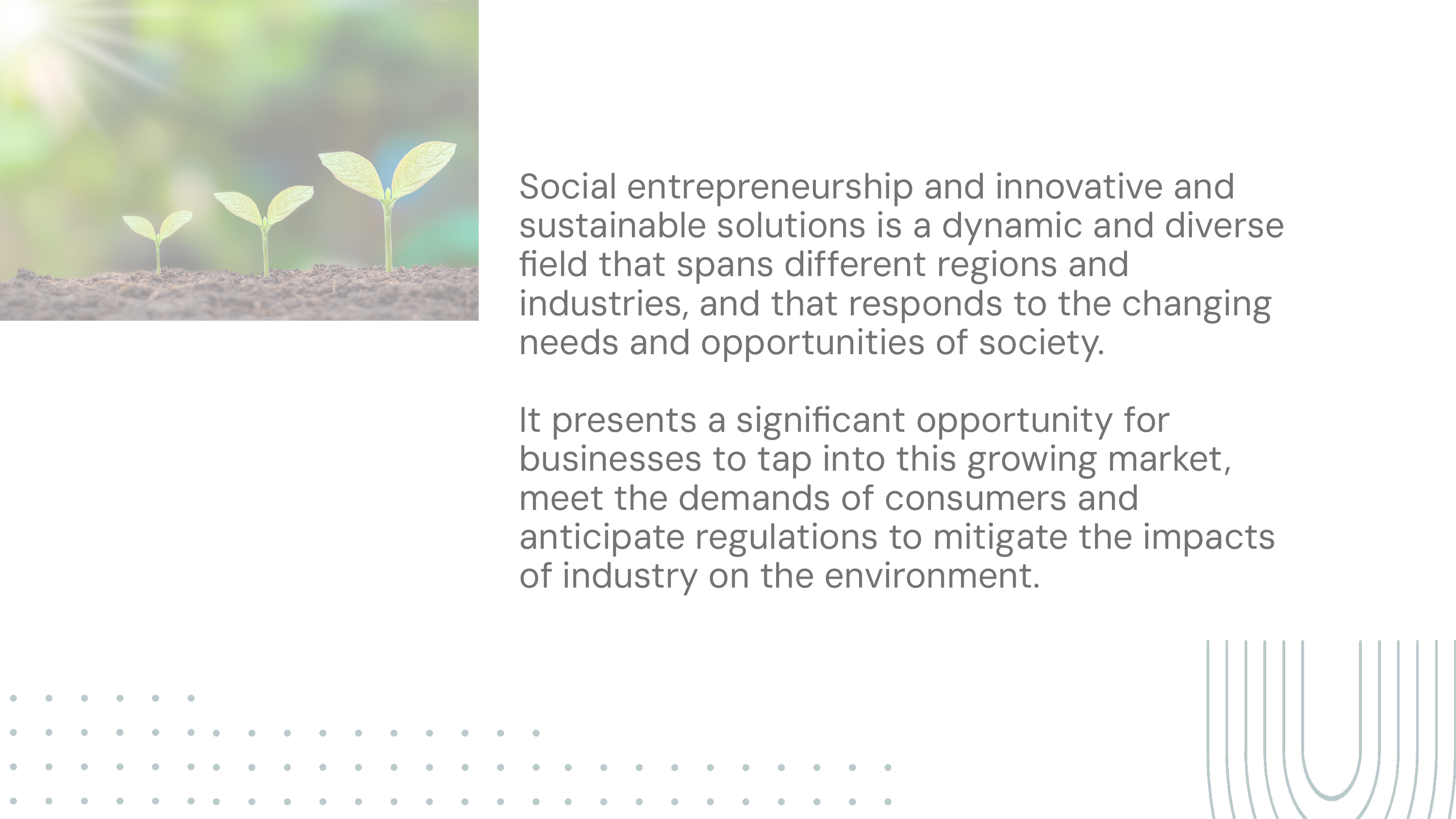

Social entrepreneurship and innovative and sustainable solutions is a dynamic and diverse field that spans different regions and industries, and that responds to the changing needs and opportunities of society.

It presents a significant opportunity for businesses to tap into this growing market, meet the demands of consumers and anticipate regulations to mitigate the impacts of industry on the environment.